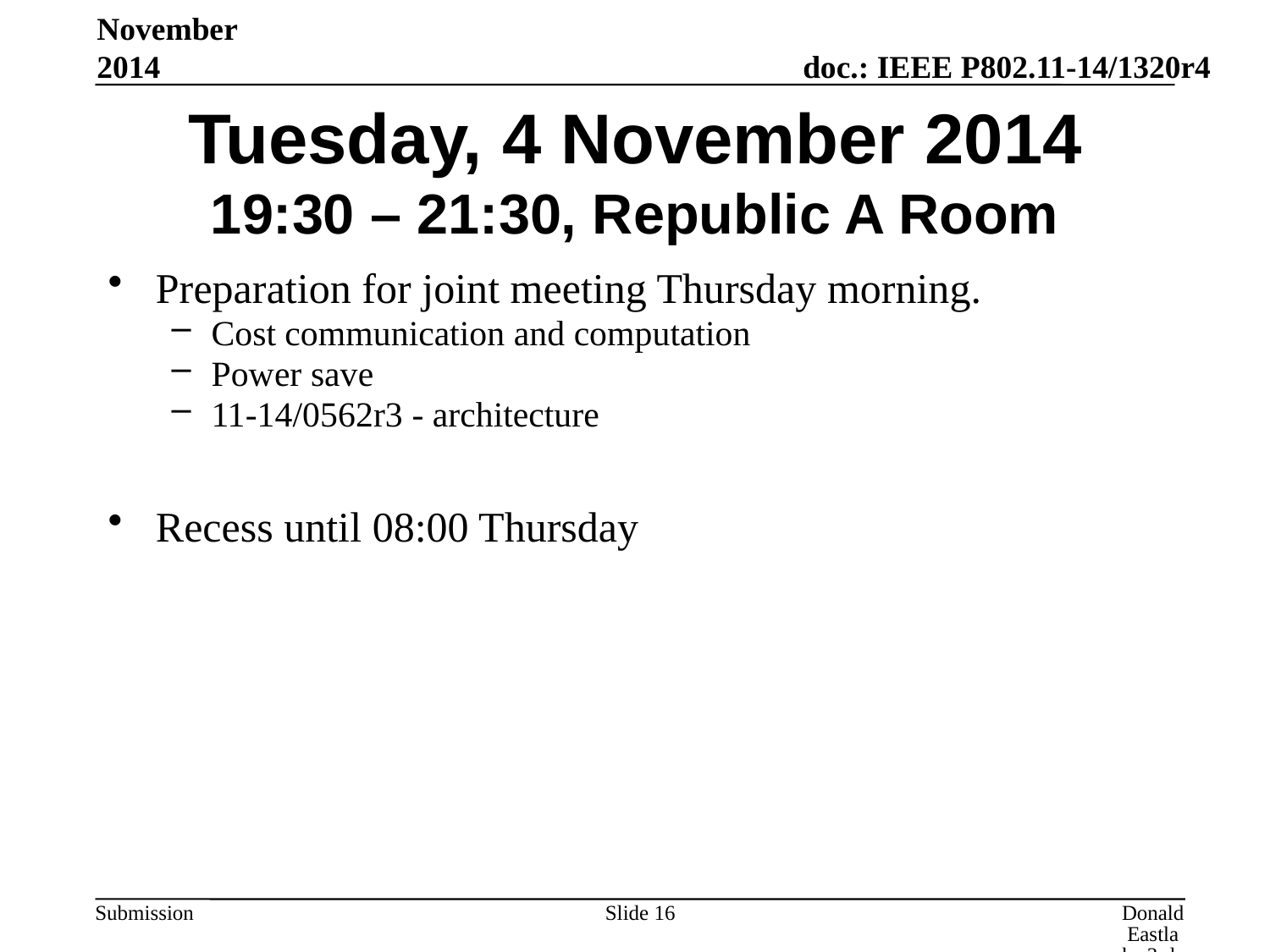

November 2014
# Tuesday, 4 November 2014 19:30 – 21:30, Republic A Room
Preparation for joint meeting Thursday morning.
Cost communication and computation
Power save
11-14/0562r3 - architecture

Recess until 08:00 Thursday

Slide 16
Donald Eastlake 3rd, Huawei Technologies